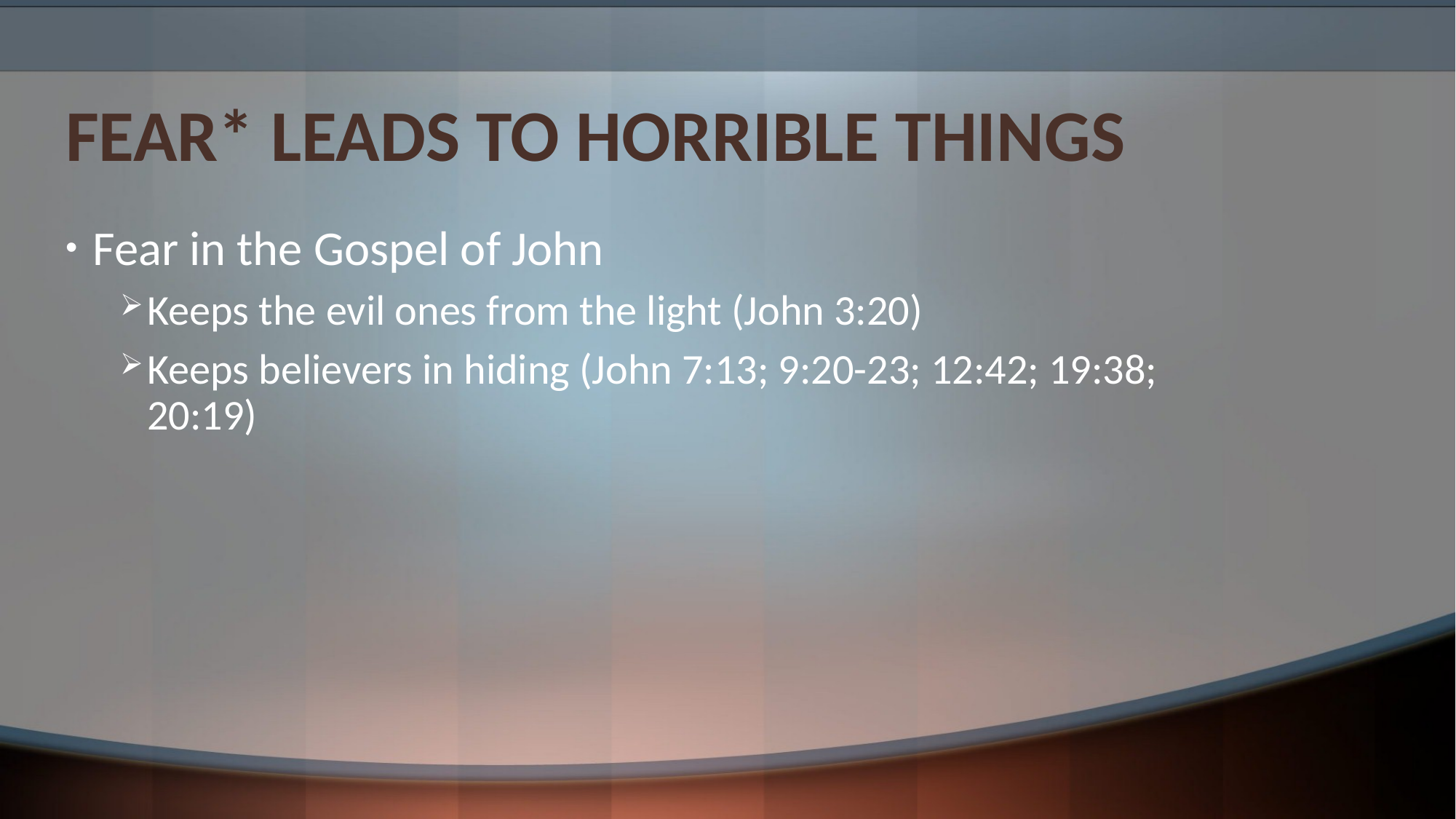

# FEAR* LEADS TO HORRIBLE THINGS
Fear in the Gospel of John
Keeps the evil ones from the light (John 3:20)
Keeps believers in hiding (John 7:13; 9:20-23; 12:42; 19:38; 20:19)